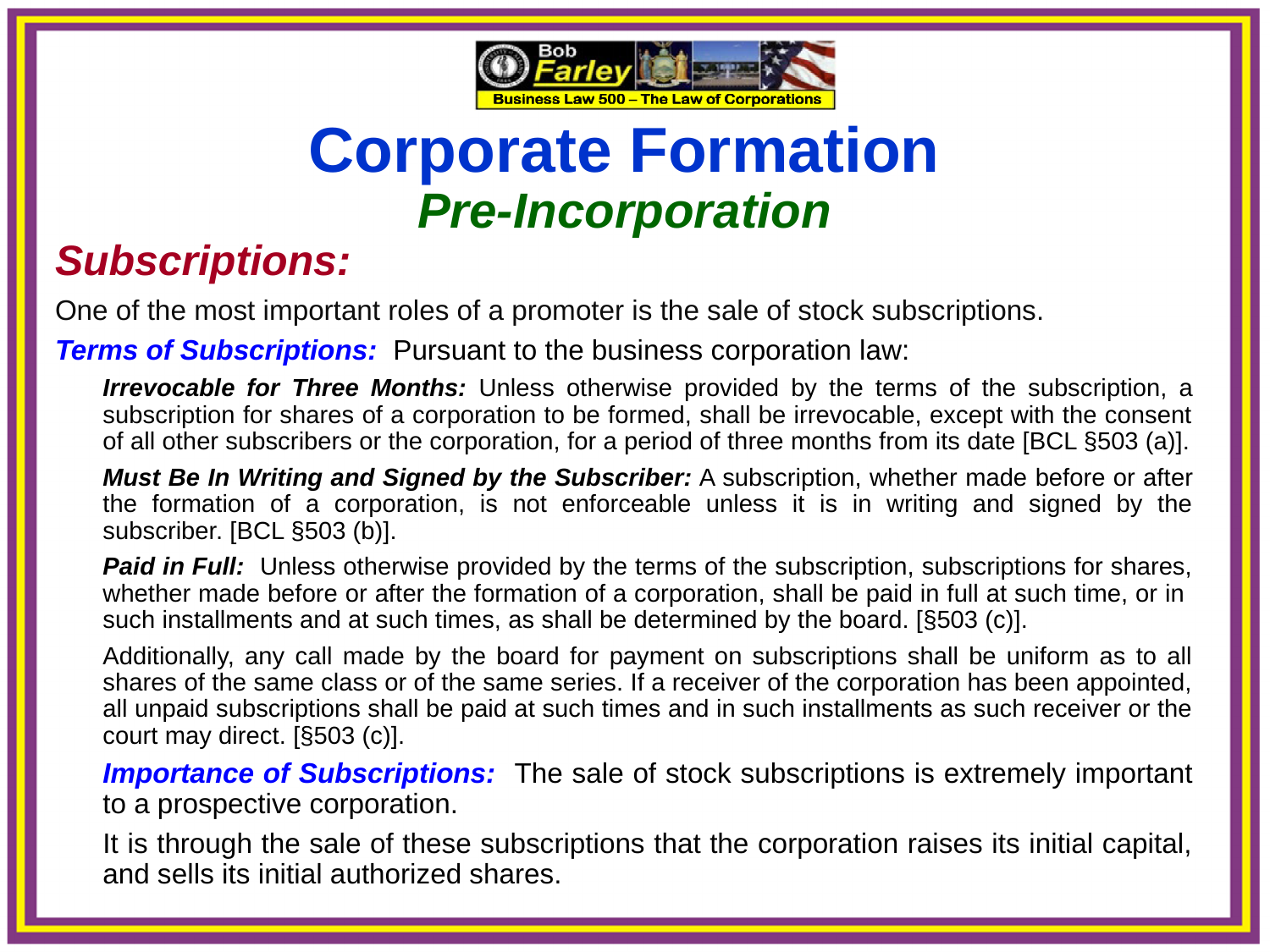

Corporate Formation
Pre-Incorporation
Subscriptions:

One of the most important roles of a promoter is the sale of stock subscriptions.

Terms of Subscriptions:  Pursuant to the business corporation law:

Irrevocable for Three Months: Unless otherwise provided by the terms of the subscription, a subscription for shares of a corporation to be formed, shall be irrevocable, except with the consent of all other subscribers or the corporation, for a period of three months from its date [BCL §503 (a)].

Must Be In Writing and Signed by the Subscriber: A subscription, whether made before or after the formation of a corporation, is not enforceable unless it is in writing and signed by the subscriber. [BCL §503 (b)].

Paid in Full:  Unless otherwise provided by the terms of the subscription, subscriptions for shares, whether made before or after the formation of a corporation, shall be paid in full at such time, or in  such installments and at such times, as shall be determined by the board. [§503 (c)].

Additionally, any call made by the board for payment on subscriptions shall be uniform as to all shares of the same class or of the same series. If a receiver of the corporation has been appointed, all unpaid subscriptions shall be paid at such times and in such installments as such receiver or the court may direct. [§503 (c)].

Importance of Subscriptions:  The sale of stock subscriptions is extremely important to a prospective corporation.

It is through the sale of these subscriptions that the corporation raises its initial capital, and sells its initial authorized shares.